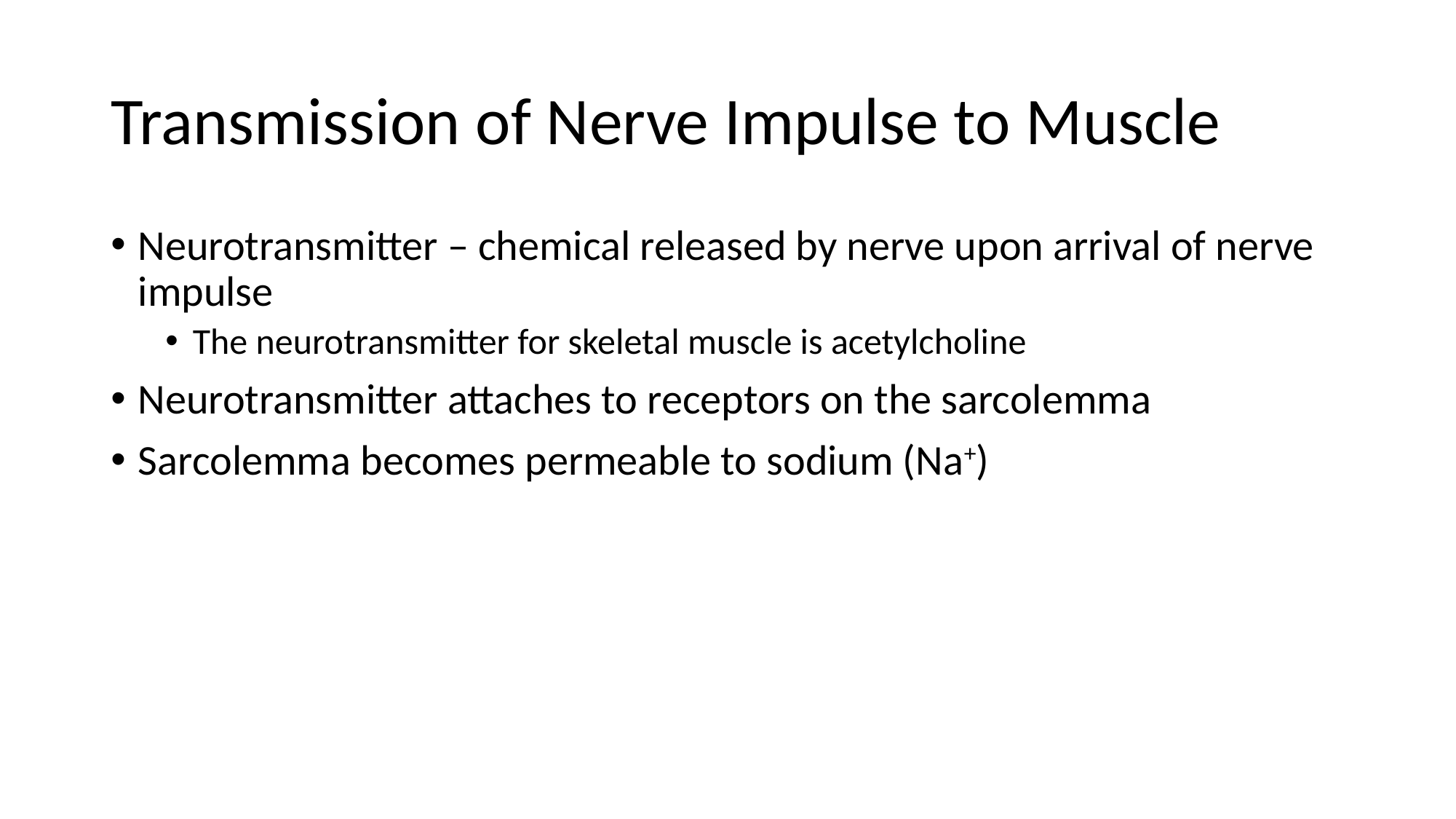

# Transmission of Nerve Impulse to Muscle
Neurotransmitter – chemical released by nerve upon arrival of nerve impulse
The neurotransmitter for skeletal muscle is acetylcholine
Neurotransmitter attaches to receptors on the sarcolemma
Sarcolemma becomes permeable to sodium (Na+)